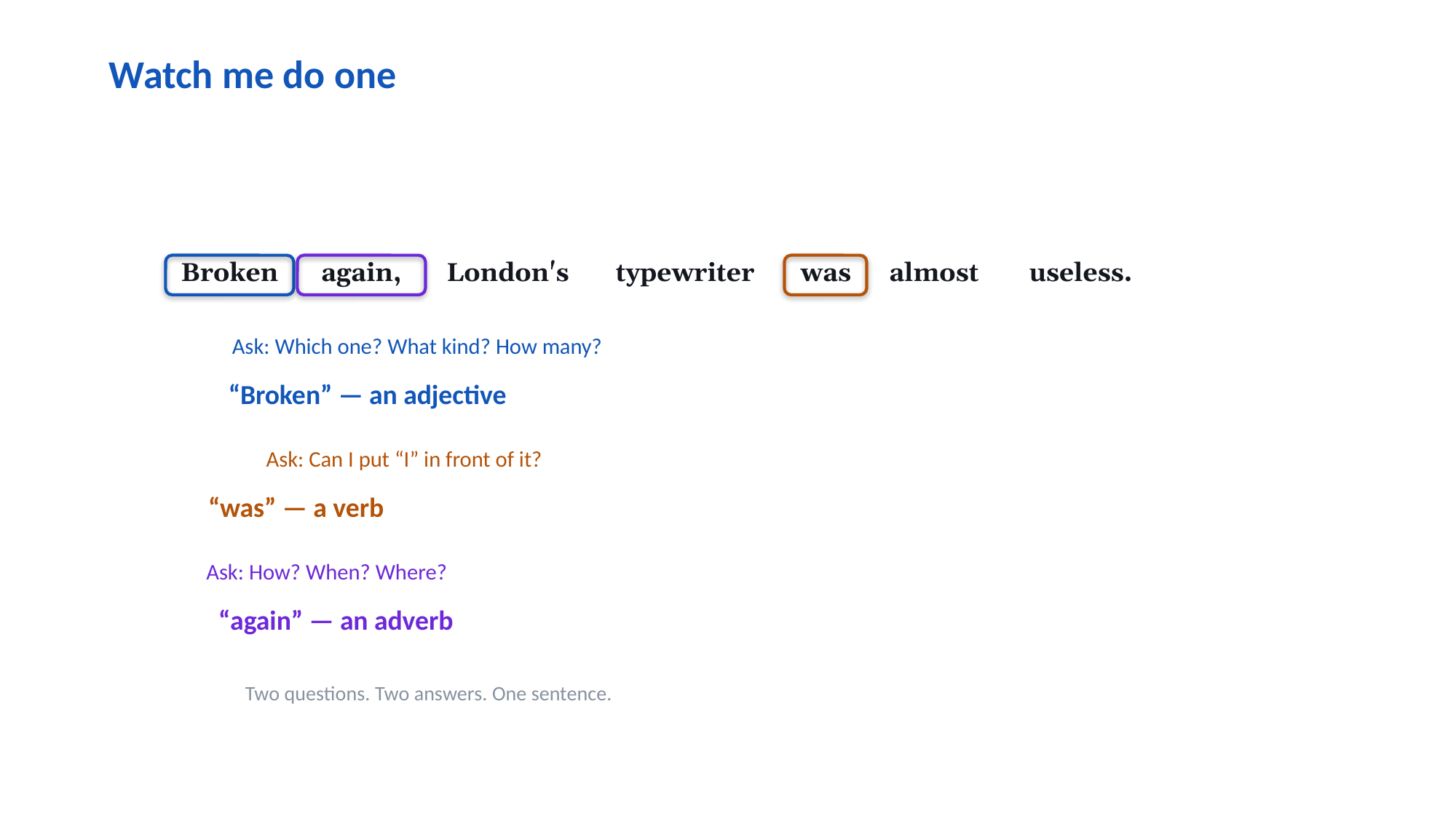

Watch me do one

Broken
again,
London's
typewriter
was
almost
useless.
Ask: Which one? What kind? How many?
“Broken” — an adjective
Ask: Can I put “I” in front of it?
“was” — a verb
Ask: How? When? Where?
“again” — an adverb
Two questions. Two answers. One sentence.